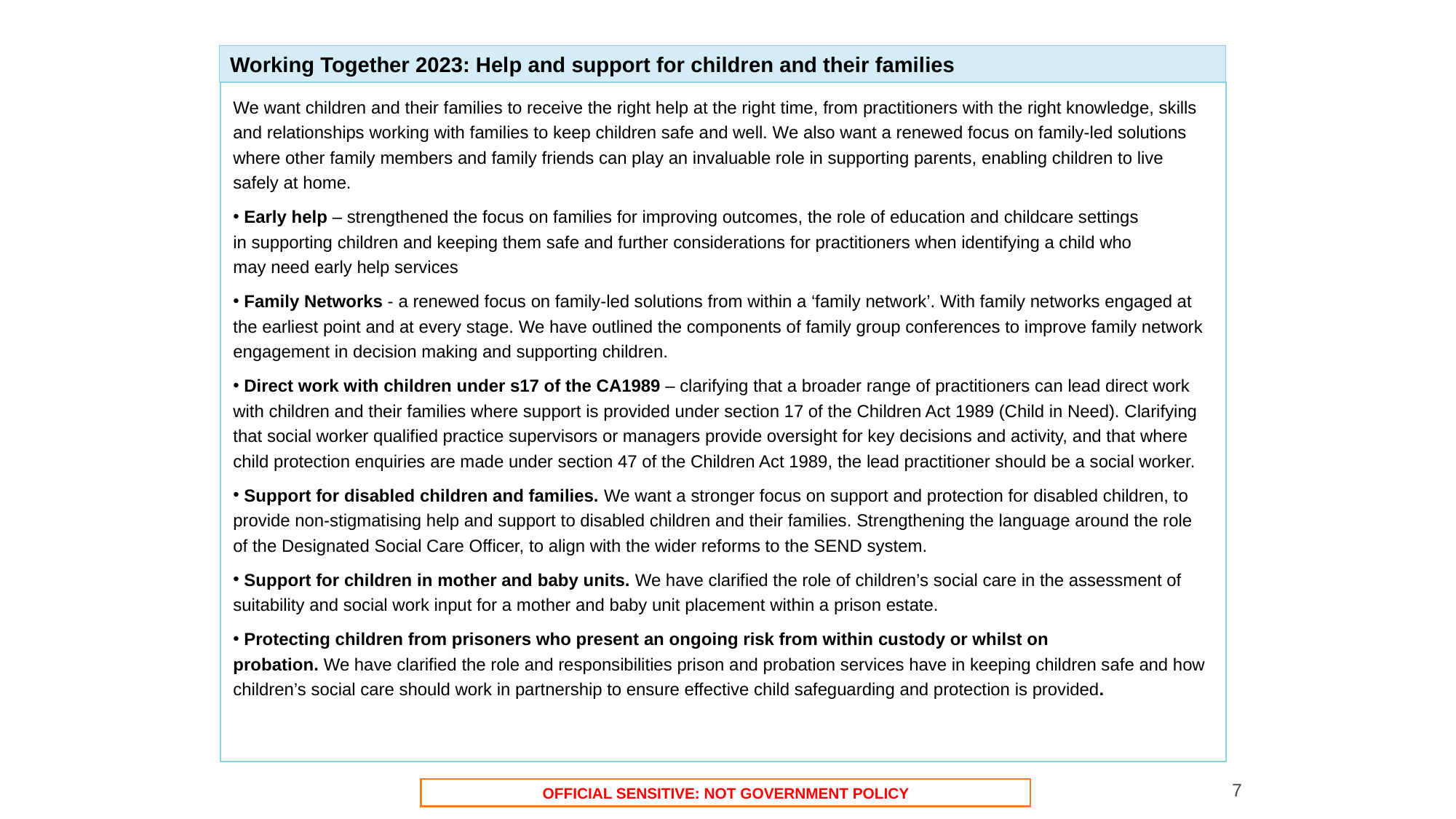

Working Together 2023: Help and support for children and their families

We want children and their families to receive the right help at the right time, from practitioners with the right knowledge, skills and relationships working with families to keep children safe and well. We also want a renewed focus on family-led solutions where other family members and family friends can play an invaluable role in supporting parents, enabling children to live safely at home.​
 Early help – strengthened the focus on families for improving outcomes, the role of education and childcare settings in supporting children and keeping them safe and further considerations for practitioners when identifying a child who may need early help services​
 Family Networks - a renewed focus on family-led solutions from within a ‘family network’. With family networks engaged at the earliest point and at every stage. We have outlined the components of family group conferences to improve family network engagement in decision making and supporting children. ​
 Direct work with children under s17 of the CA1989 – clarifying that a broader range of practitioners can lead direct work with children and their families where support is provided under section 17 of the Children Act 1989 (Child in Need). Clarifying that social worker qualified practice supervisors or managers provide oversight for key decisions and activity, and that where child protection enquiries are made under section 47 of the Children Act 1989, the lead practitioner should be a social worker.​
 Support for disabled children and families. We want a stronger focus on support and protection for disabled children, to provide non-stigmatising help and support to disabled children and their families. Strengthening the language around the role of the Designated Social Care Officer, to align with the wider reforms to the SEND system.​
 Support for children in mother and baby units. We have clarified the role of children’s social care in the assessment of suitability and social work input for a mother and baby unit placement within a prison estate. ​
 Protecting children from prisoners who present an ongoing risk from within custody or whilst on probation. We have clarified the role and responsibilities prison and probation services have in keeping children safe and how children’s social care should work in partnership to ensure effective child safeguarding and protection is provided.
7
OFFICIAL SENSITIVE: NOT GOVERNMENT POLICY